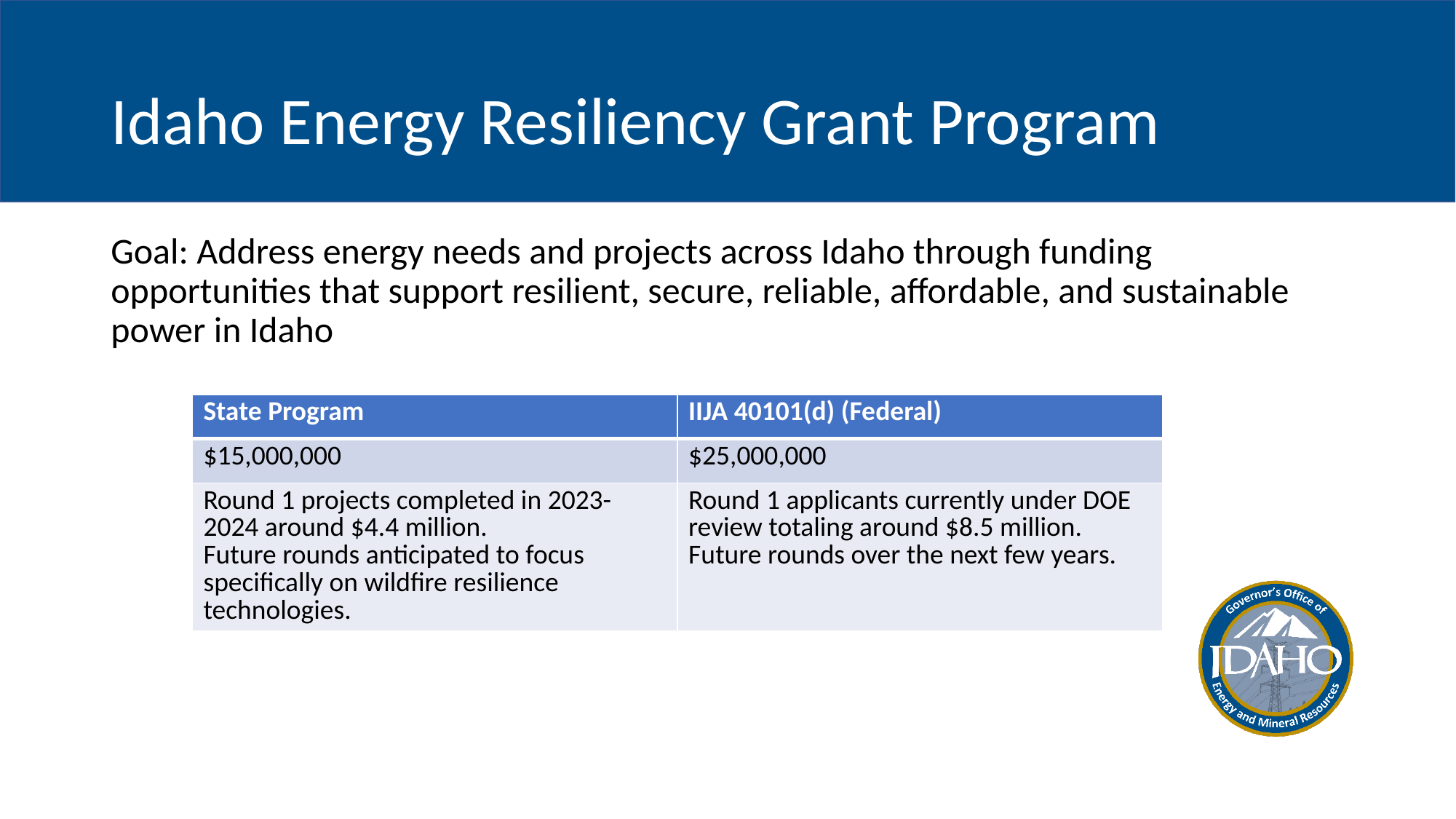

# Idaho Energy Resiliency Grant Program
Goal: Address energy needs and projects across Idaho through funding opportunities that support resilient, secure, reliable, affordable, and sustainable power in Idaho

| State Program | IIJA 40101(d) (Federal) |
| --- | --- |
| $15,000,000 | $25,000,000 |
| Round 1 projects completed in 2023-2024 around $4.4 million. Future rounds anticipated to focus specifically on wildfire resilience technologies. | Round 1 applicants currently under DOE review totaling around $8.5 million. Future rounds over the next few years. |